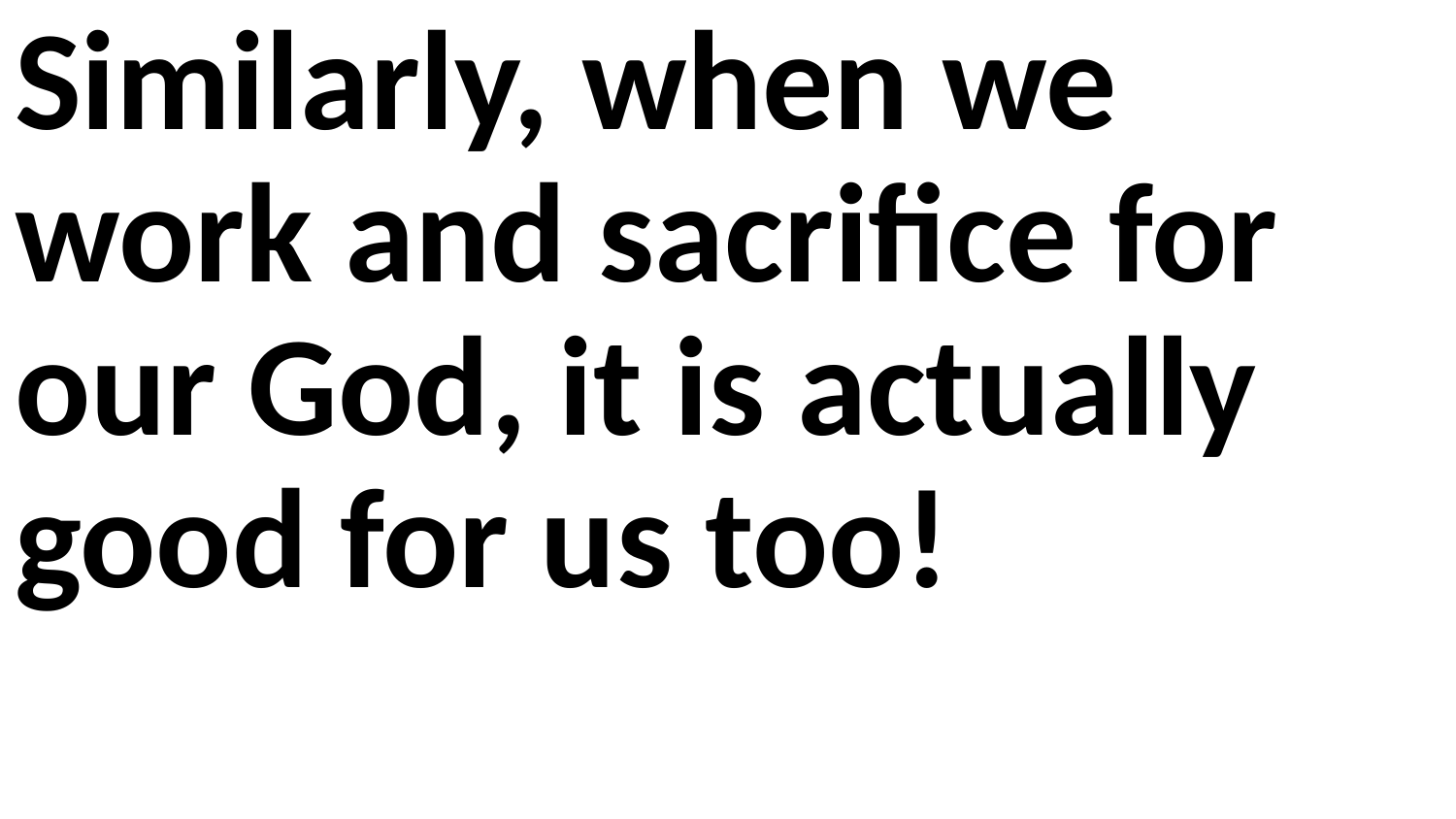

Similarly, when we work and sacrifice for our God, it is actually good for us too!